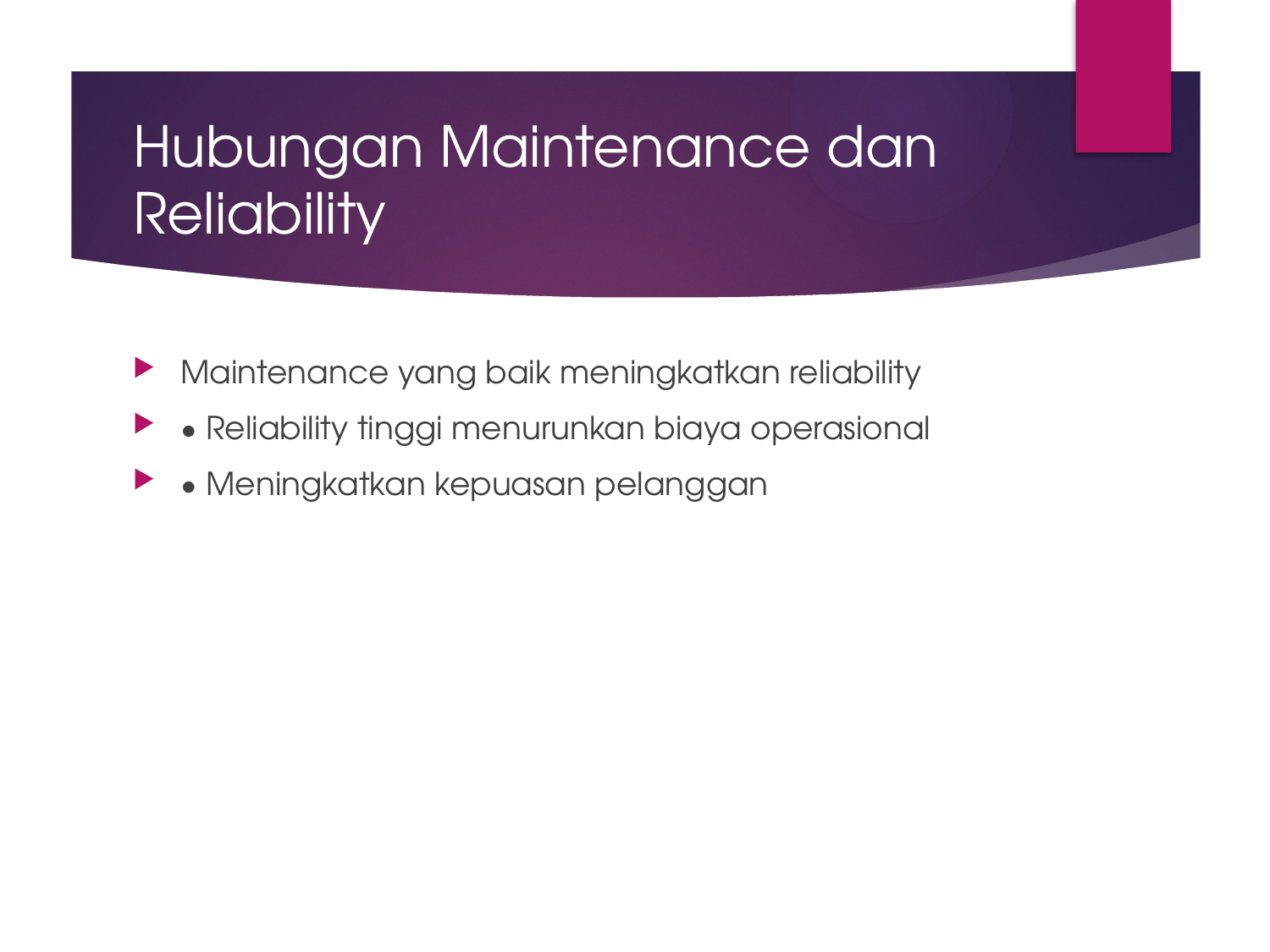

# Hubungan Maintenance dan Reliability
Maintenance yang baik meningkatkan reliability
• Reliability tinggi menurunkan biaya operasional
• Meningkatkan kepuasan pelanggan